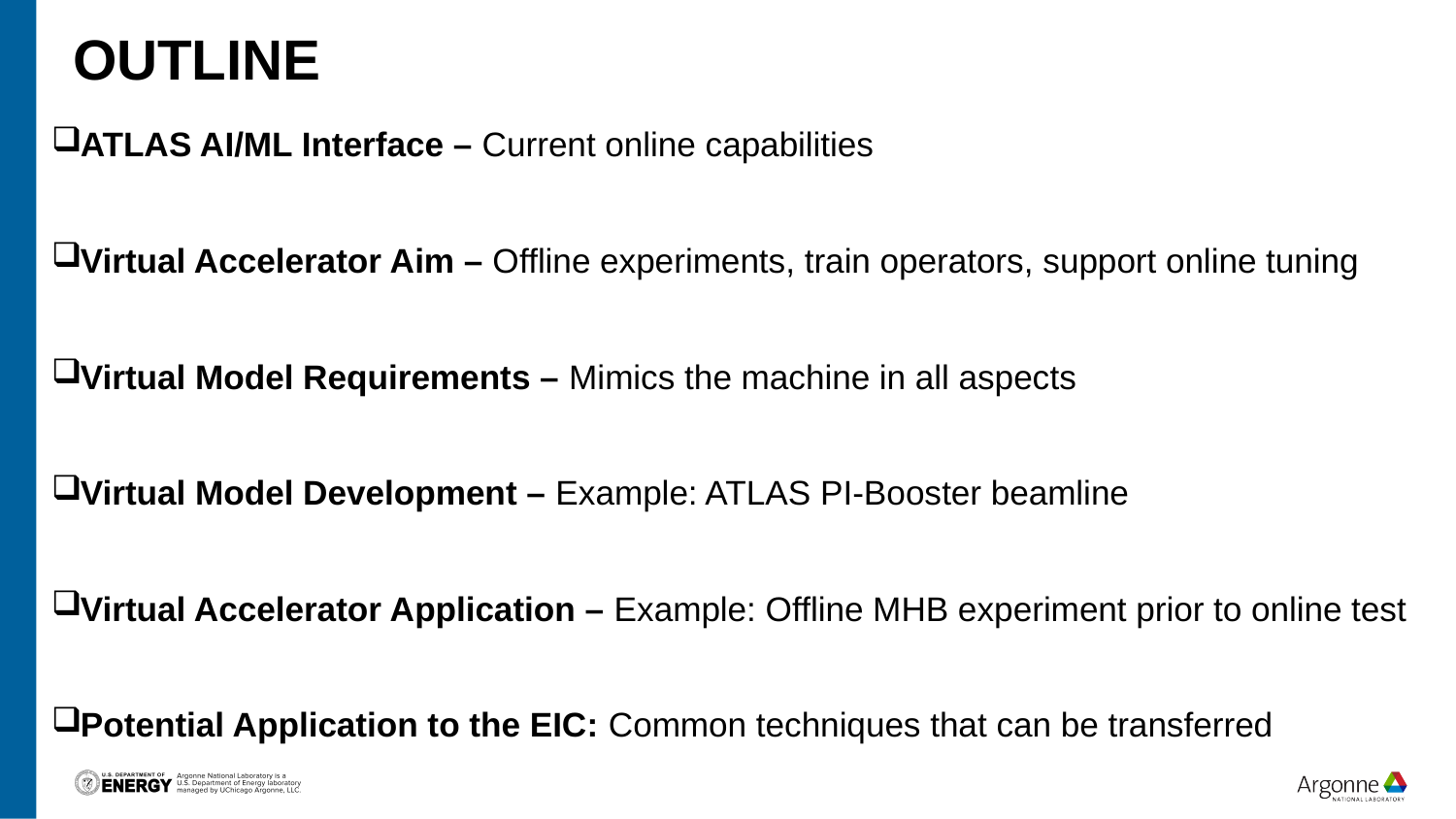

# outline
ATLAS AI/ML Interface – Current online capabilities

Virtual Accelerator Aim – Offline experiments, train operators, support online tuning

Virtual Model Requirements – Mimics the machine in all aspects

Virtual Model Development – Example: ATLAS PI-Booster beamline

Virtual Accelerator Application – Example: Offline MHB experiment prior to online test

Potential Application to the EIC: Common techniques that can be transferred